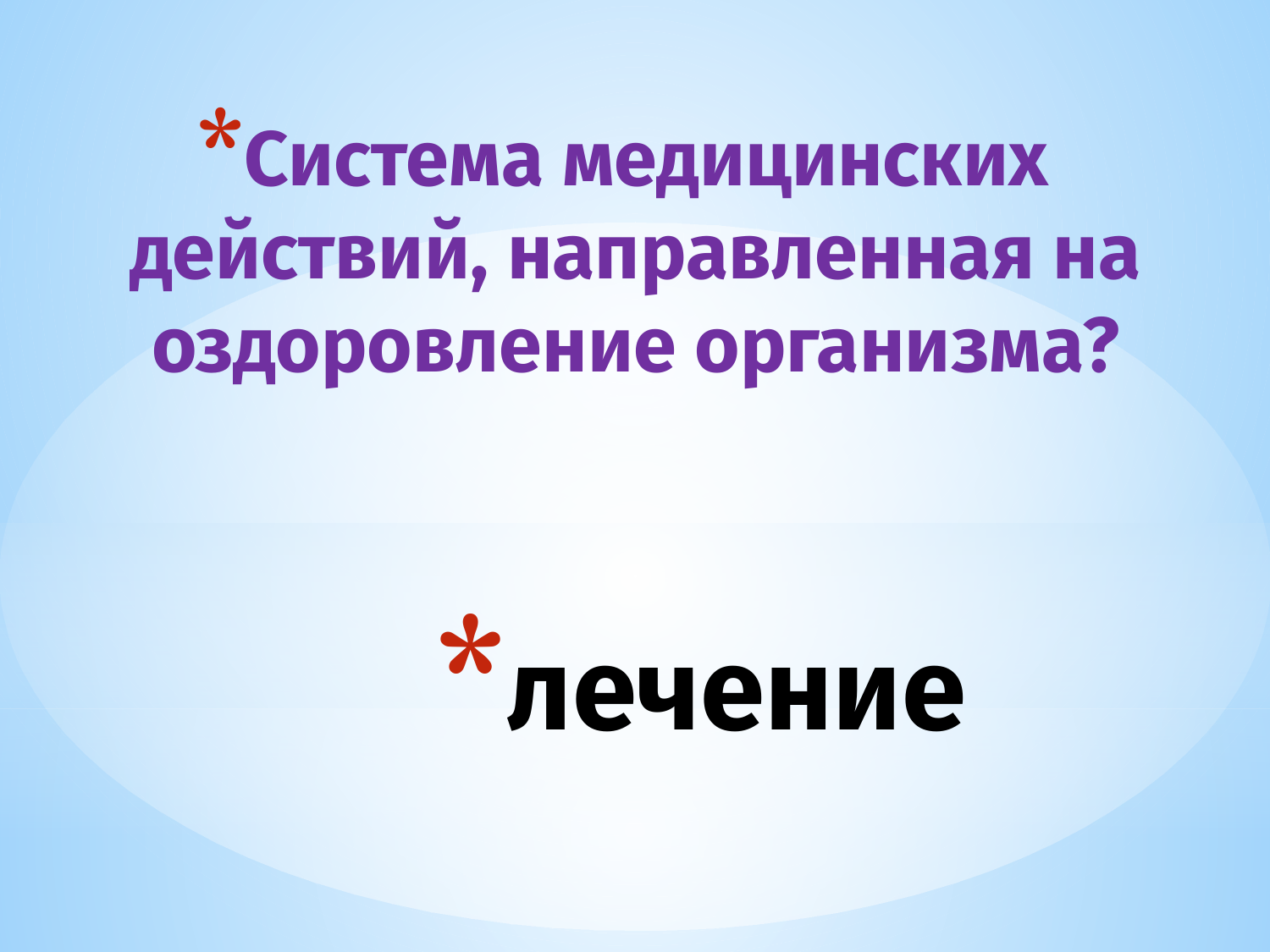

Система медицинских действий, направленная на оздоровление организма?
# лечение